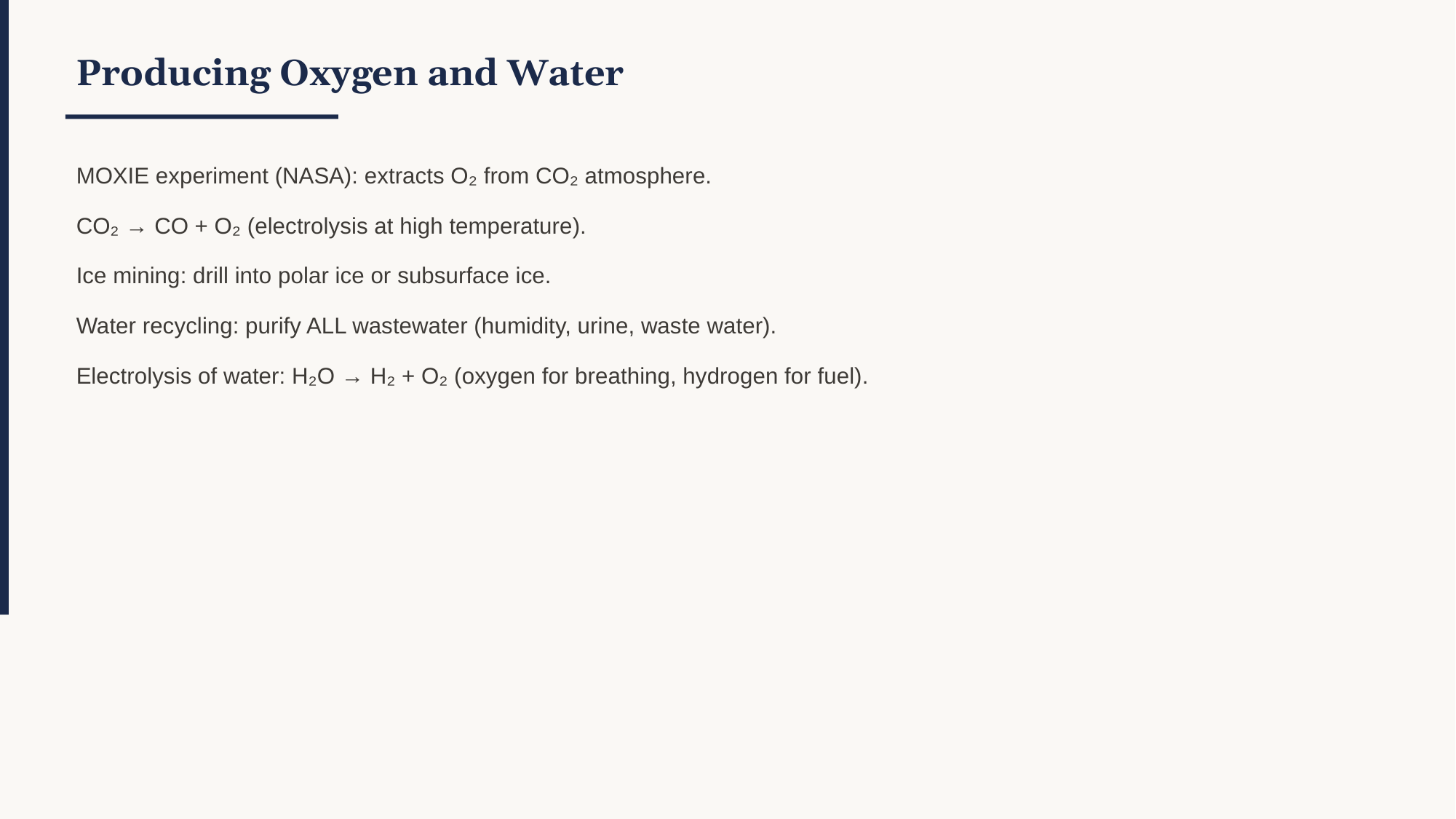

Producing Oxygen and Water

MOXIE experiment (NASA): extracts O₂ from CO₂ atmosphere.
CO₂ → CO + O₂ (electrolysis at high temperature).
Ice mining: drill into polar ice or subsurface ice.
Water recycling: purify ALL wastewater (humidity, urine, waste water).
Electrolysis of water: H₂O → H₂ + O₂ (oxygen for breathing, hydrogen for fuel).